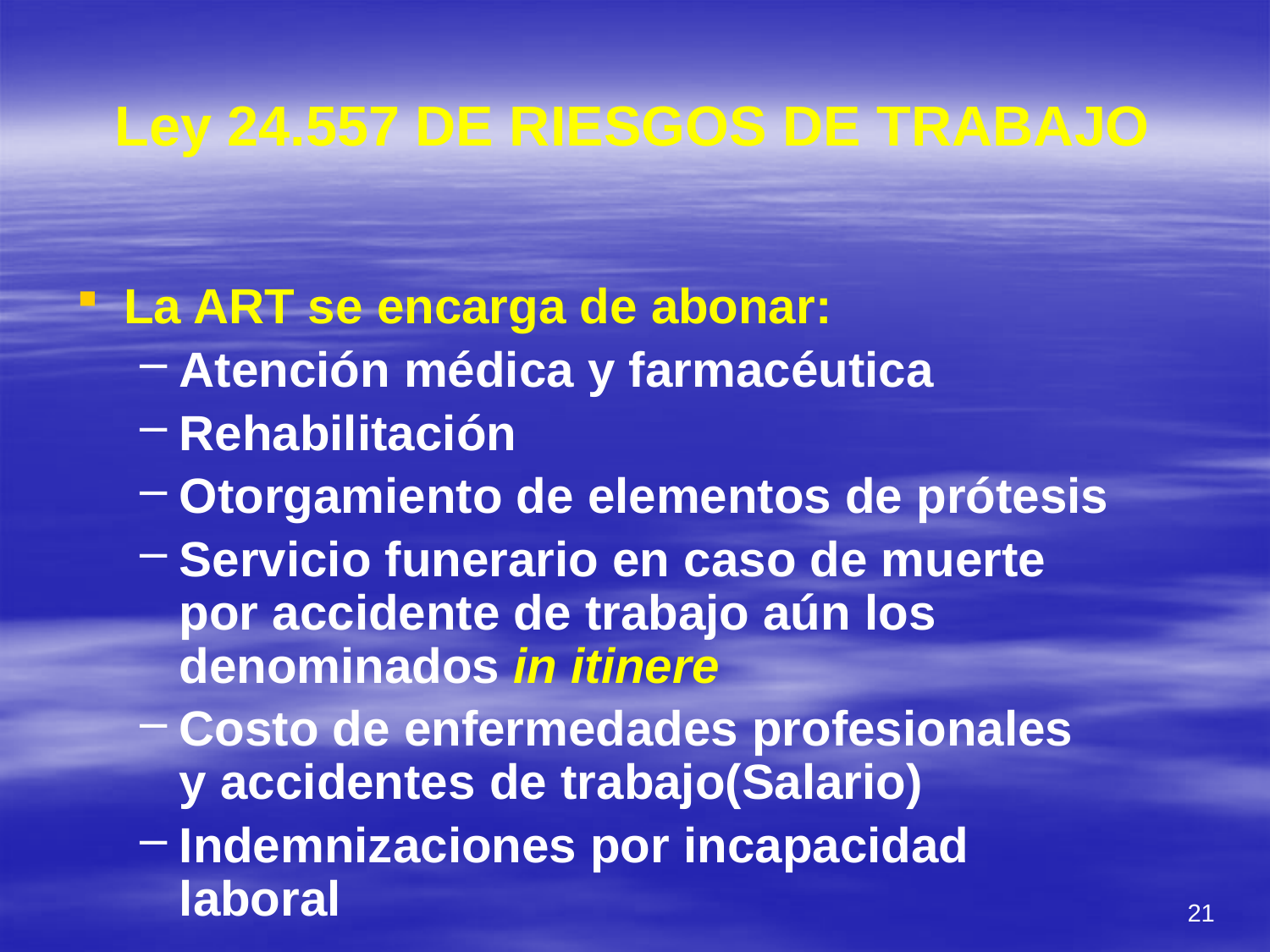

# Ley 24.557 DE RIESGOS DE TRABAJO
La ART se encarga de abonar:
Atención médica y farmacéutica
Rehabilitación
Otorgamiento de elementos de prótesis
Servicio funerario en caso de muerte por accidente de trabajo aún los denominados in itinere
Costo de enfermedades profesionales y accidentes de trabajo(Salario)
Indemnizaciones por incapacidad laboral
21